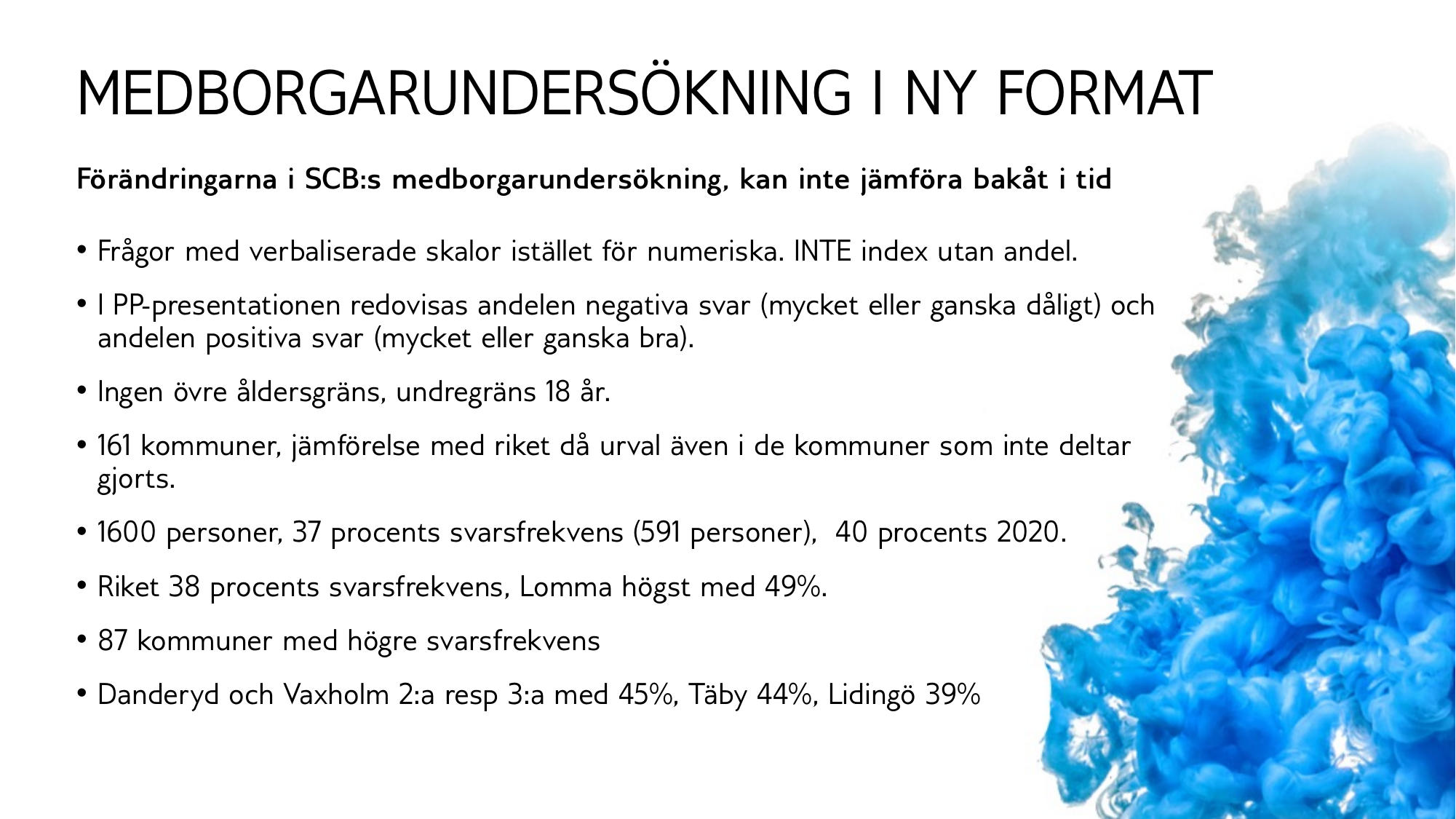

# Medborgarundersökning i ny formAT
Förändringarna i SCB:s medborgarundersökning, kan inte jämföra bakåt i tid
Frågor med verbaliserade skalor istället för numeriska. INTE index utan andel.
I PP-presentationen redovisas andelen negativa svar (mycket eller ganska dåligt) och andelen positiva svar (mycket eller ganska bra).
Ingen övre åldersgräns, undregräns 18 år.
161 kommuner, jämförelse med riket då urval även i de kommuner som inte deltar gjorts.
1600 personer, 37 procents svarsfrekvens (591 personer),  40 procents 2020.
Riket 38 procents svarsfrekvens, Lomma högst med 49%.
87 kommuner med högre svarsfrekvens
Danderyd och Vaxholm 2:a resp 3:a med 45%, Täby 44%, Lidingö 39%